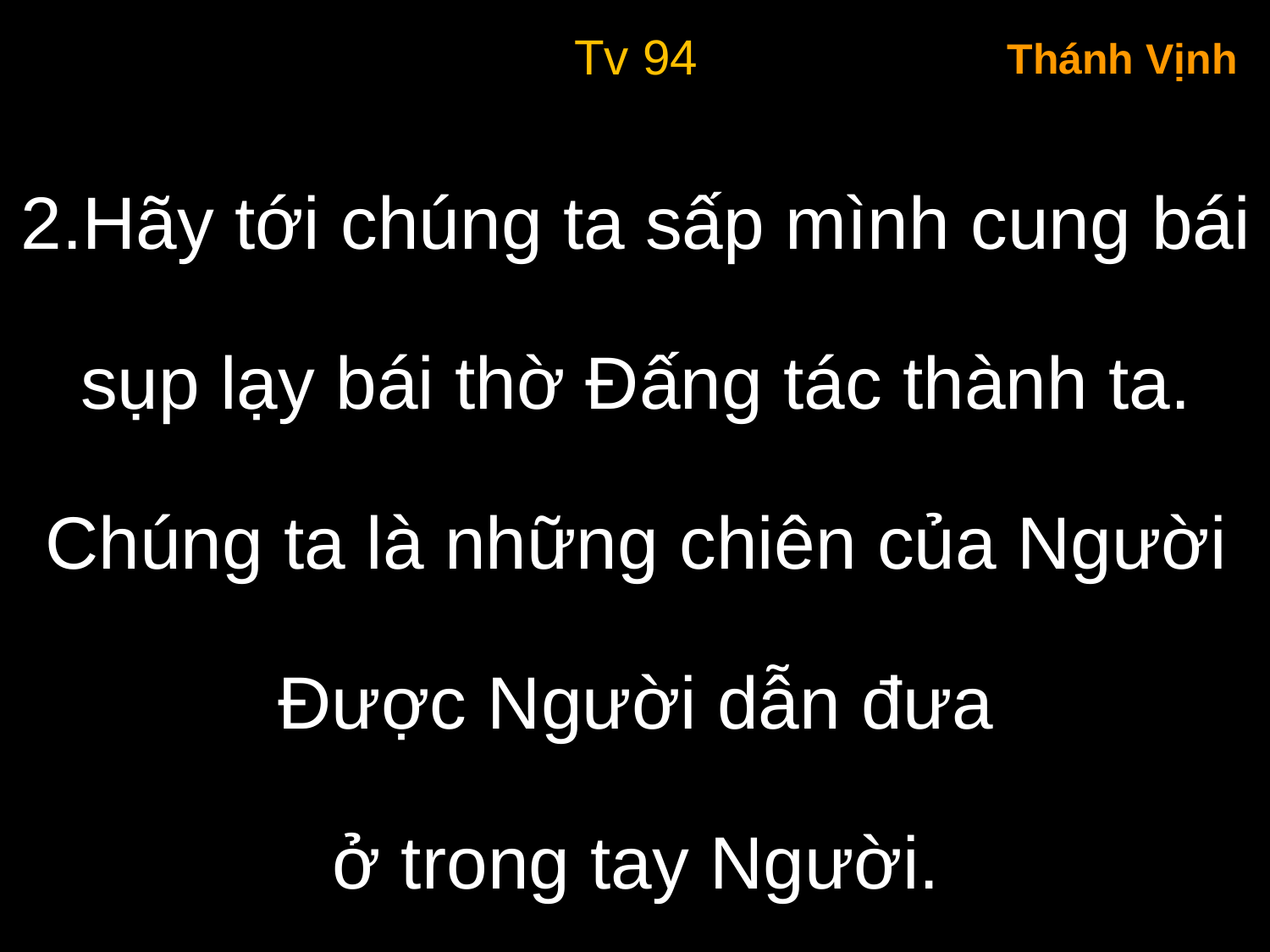

Tv 94
Thánh Vịnh
2.Hãy tới chúng ta sấp mình cung bái
sụp lạy bái thờ Đấng tác thành ta.
Chúng ta là những chiên của Người
Được Người dẫn đưa
ở trong tay Người.